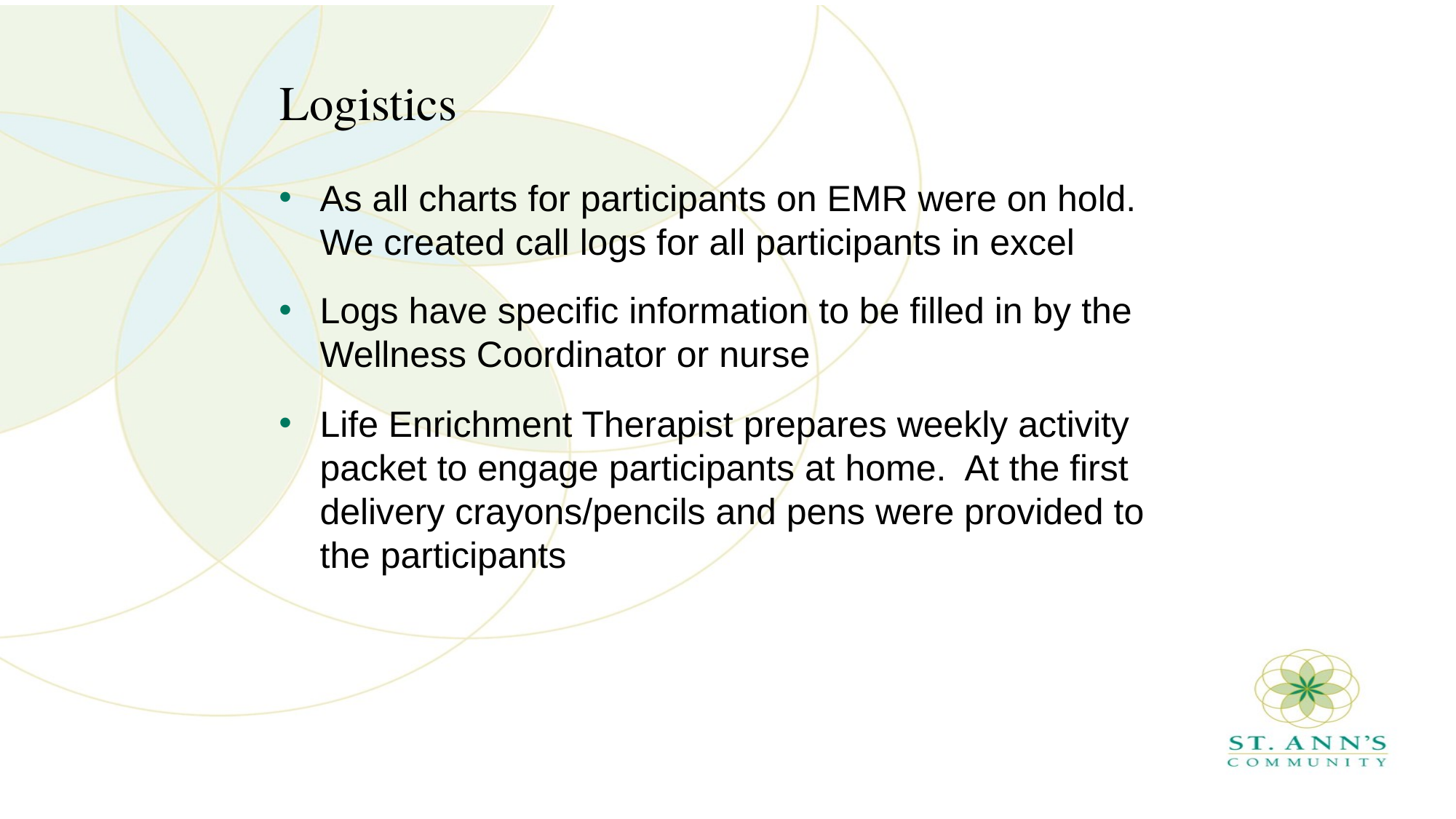

# Logistics
As all charts for participants on EMR were on hold.  We created call logs for all participants in excel
Logs have specific information to be filled in by the Wellness Coordinator or nurse
Life Enrichment Therapist prepares weekly activity packet to engage participants at home.  At the first delivery crayons/pencils and pens were provided to the participants